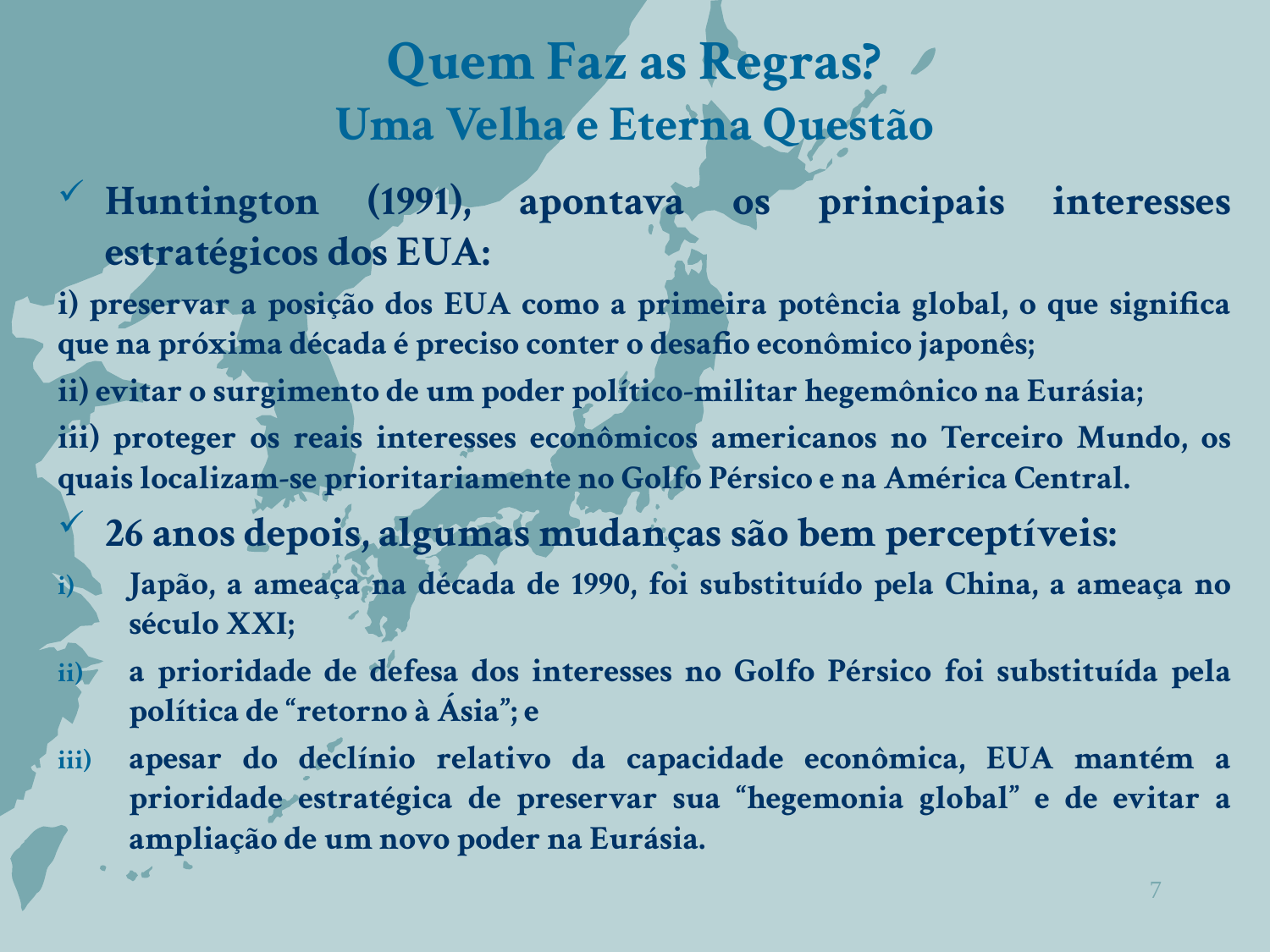

# Quem Faz as Regras? Uma Velha e Eterna Questão
Huntington (1991), apontava os principais interesses estratégicos dos EUA:
i) preservar a posição dos EUA como a primeira potência global, o que significa que na próxima década é preciso conter o desafio econômico japonês;
ii) evitar o surgimento de um poder político-militar hegemônico na Eurásia;
iii) proteger os reais interesses econômicos americanos no Terceiro Mundo, os quais localizam-se prioritariamente no Golfo Pérsico e na América Central.
26 anos depois, algumas mudanças são bem perceptíveis:
Japão, a ameaça na década de 1990, foi substituído pela China, a ameaça no século XXI;
a prioridade de defesa dos interesses no Golfo Pérsico foi substituída pela política de “retorno à Ásia”; e
apesar do declínio relativo da capacidade econômica, EUA mantém a prioridade estratégica de preservar sua “hegemonia global” e de evitar a ampliação de um novo poder na Eurásia.

7